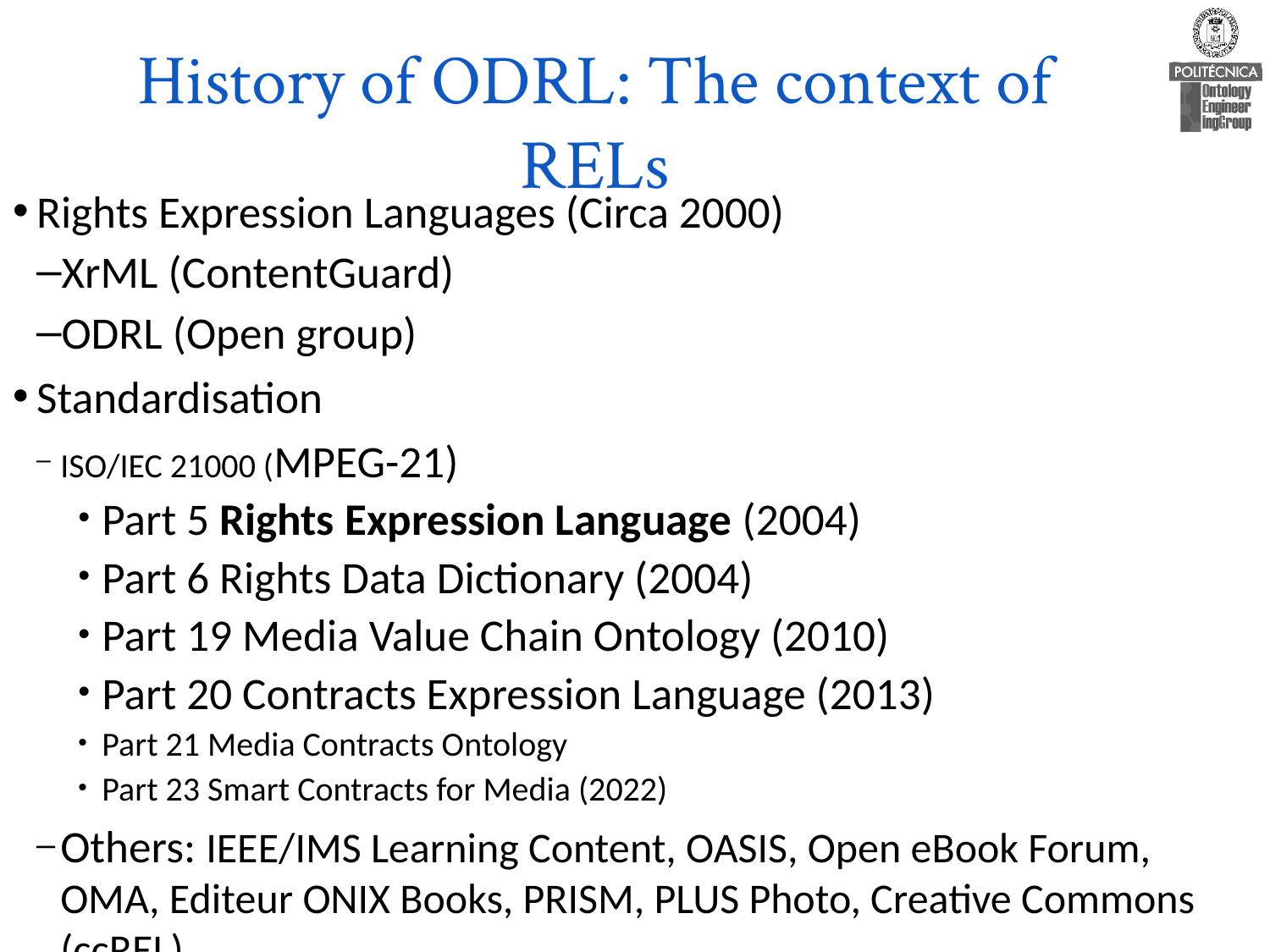

# History of ODRL: The context of RELs
Rights Expression Languages (Circa 2000)
XrML (ContentGuard)
ODRL (Open group)
Standardisation
ISO/IEC 21000 (MPEG-21)
Part 5 Rights Expression Language (2004)
Part 6 Rights Data Dictionary (2004)
Part 19 Media Value Chain Ontology (2010)
Part 20 Contracts Expression Language (2013)
Part 21 Media Contracts Ontology
Part 23 Smart Contracts for Media (2022)
Others: IEEE/IMS Learning Content, OASIS, Open eBook Forum, OMA, Editeur ONIX Books, PRISM, PLUS Photo, Creative Commons (ccREL)